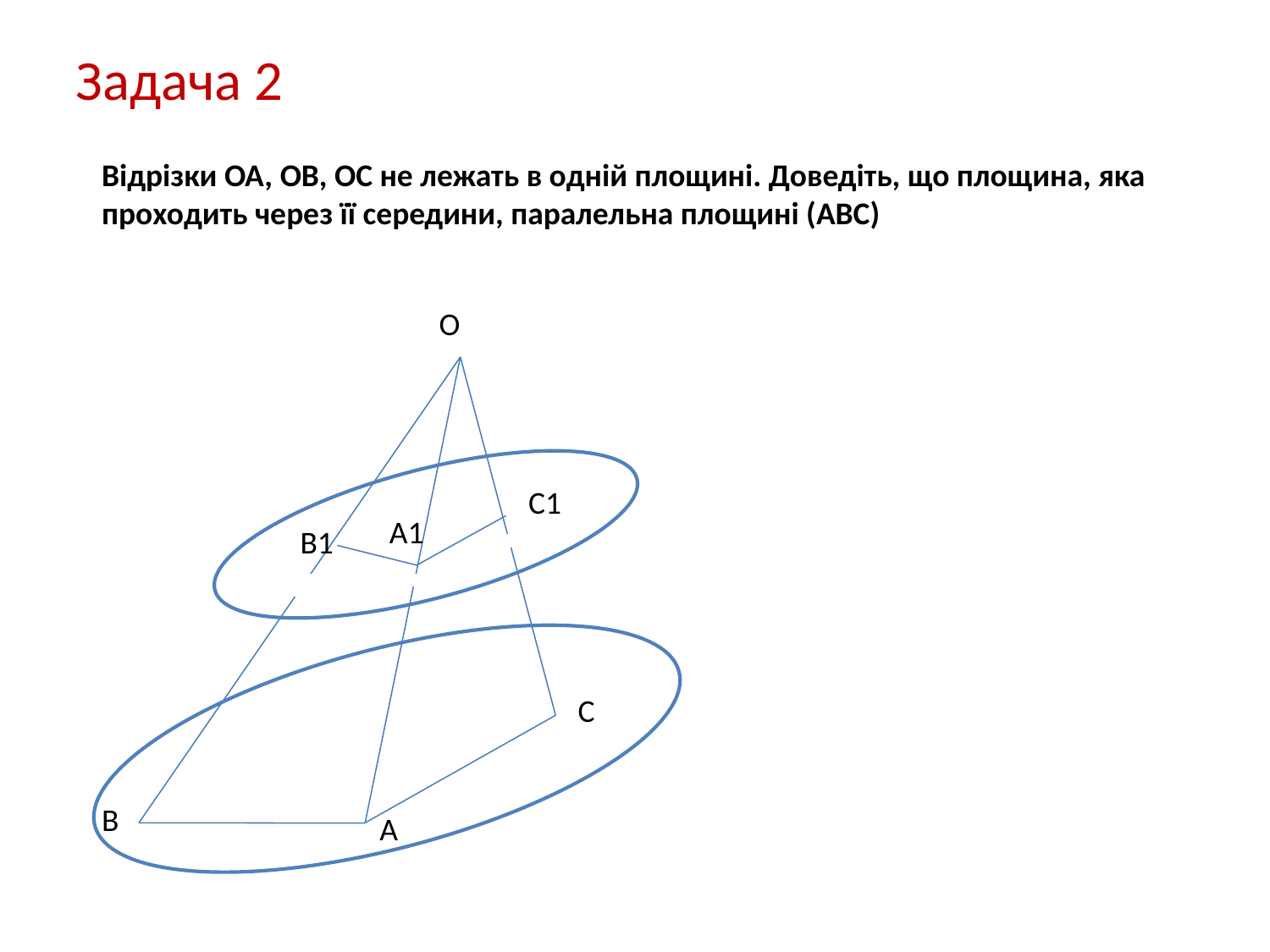

Задача 2
Відрізки ОА, ОВ, ОС не лежать в одній площині. Доведіть, що площина, яка проходить через її середини, паралельна площині (АВС)

О

С1
А1
В1

С
В
А